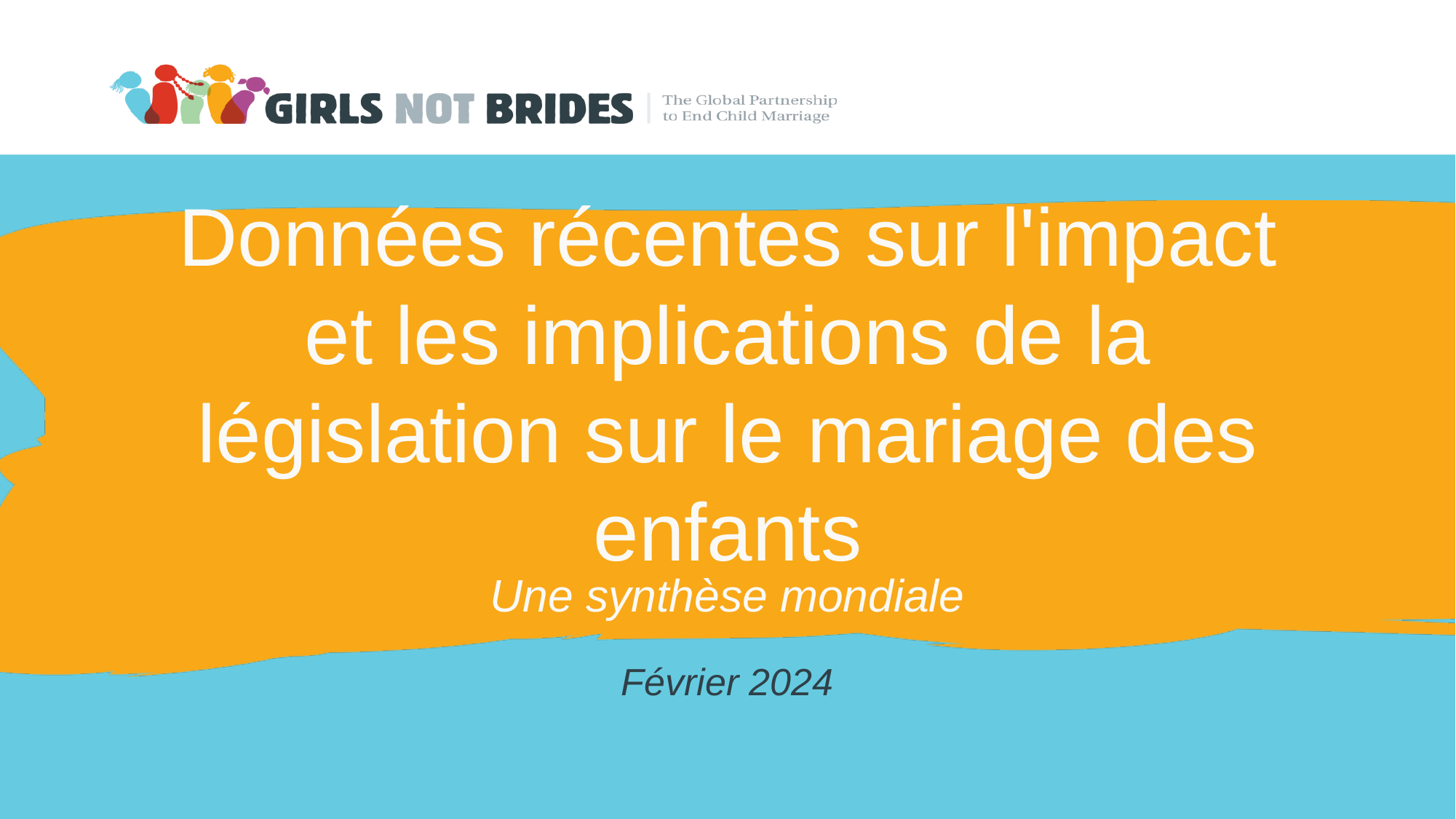

# Données récentes sur l'impact et les implications de la législation sur le mariage des enfants
Une synthèse mondiale

Février 2024